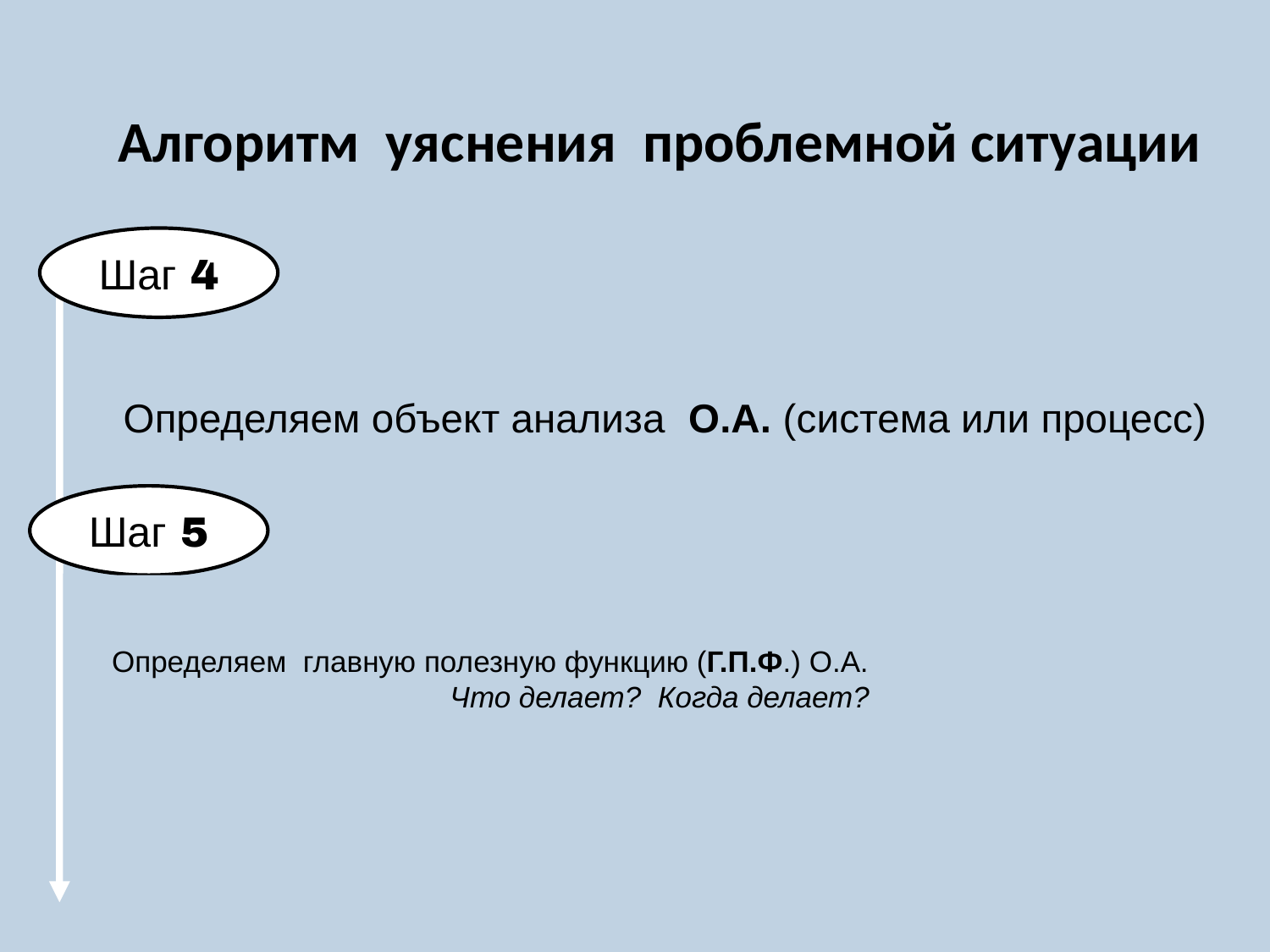

# Алгоритм  уяснения  проблемной ситуации
Шаг 4

 Определяем объект анализа  О.А. (система или процесс)
Шаг 5

Определяем  главную полезную функцию (Г.П.Ф.) О.А.
Что делает?  Когда делает?